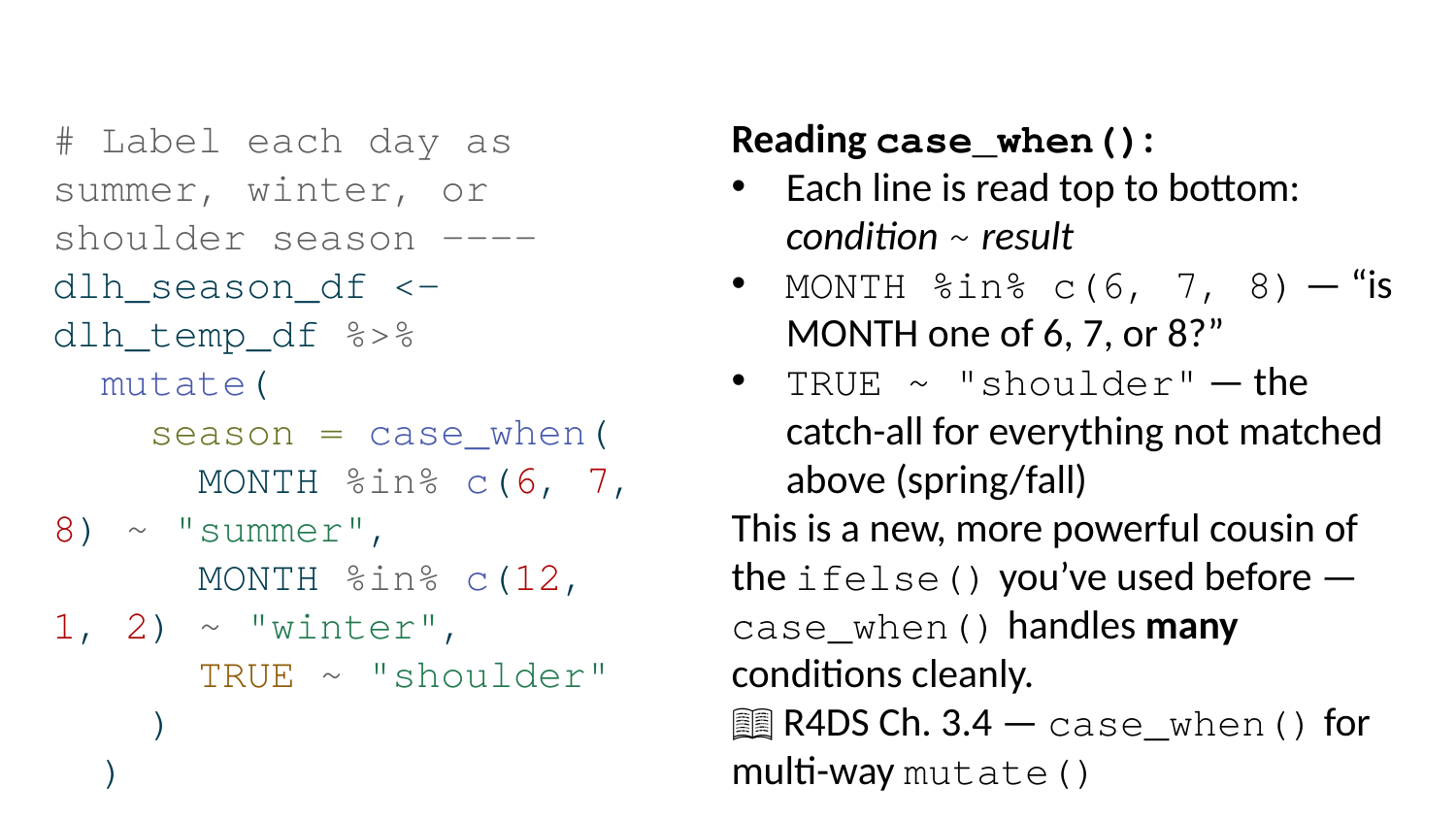

# Label each day as summer, winter, or shoulder season ---- dlh_season_df <- dlh_temp_df %>% mutate( season = case_when( MONTH %in% c(6, 7, 8) ~ "summer", MONTH %in% c(12, 1, 2) ~ "winter", TRUE ~ "shoulder" ) ) # Quick check - did it work? ------------------------------- dlh_season_df %>% count(season)
     season     n
     <char> <int>
1: shoulder 12718
2:   summer  6436
3:   winter  6287
Reading case_when():
Each line is read top to bottom: condition ~ result
MONTH %in% c(6, 7, 8) — “is MONTH one of 6, 7, or 8?”
TRUE ~ "shoulder" — the catch-all for everything not matched above (spring/fall)
This is a new, more powerful cousin of the ifelse() you’ve used before — case_when() handles many conditions cleanly.
📖 R4DS Ch. 3.4 — case_when() for multi-way mutate()